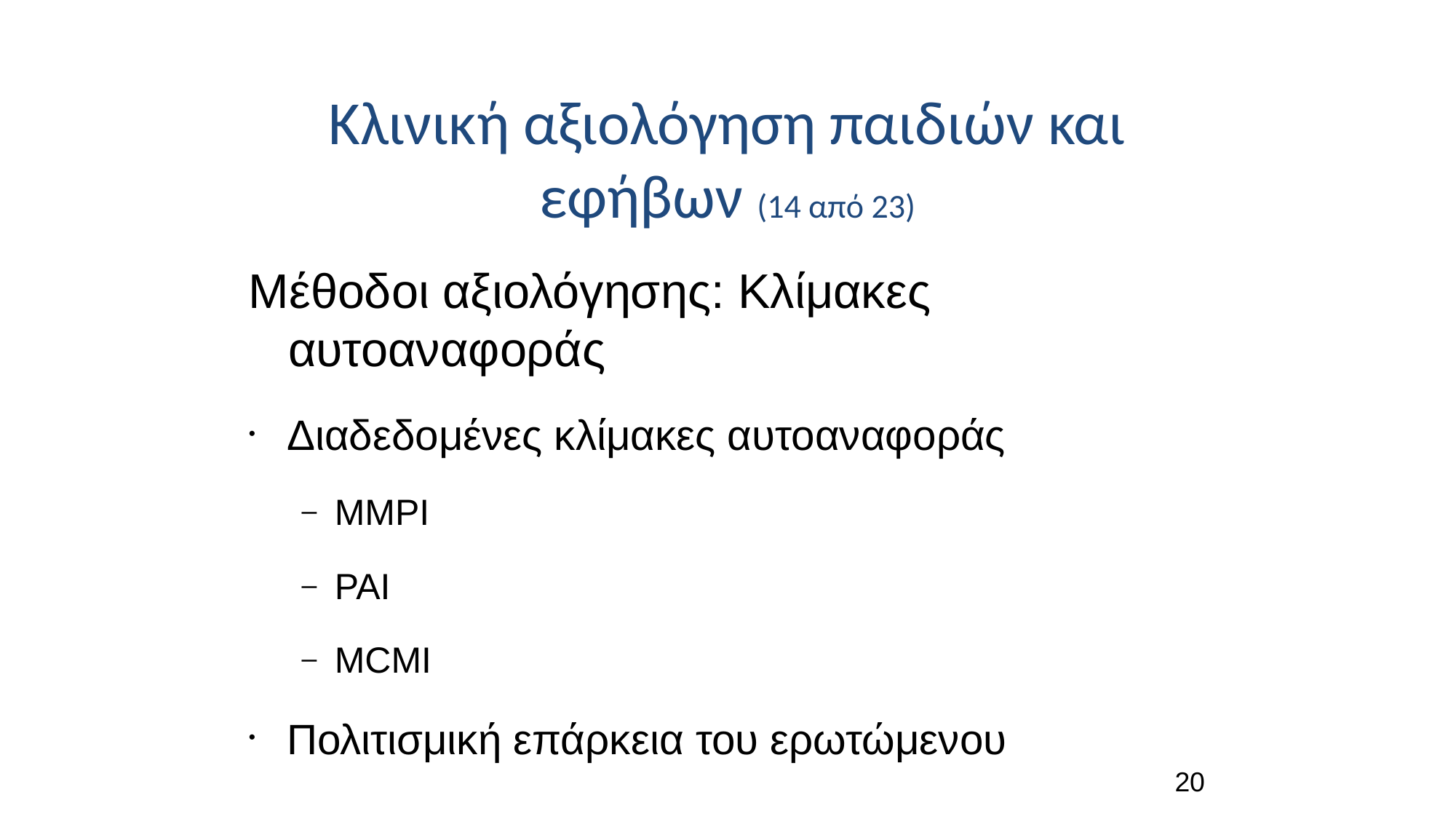

Κλινική αξιολόγηση παιδιών και εφήβων (14 από 23)
Μέθοδοι αξιολόγησης: Κλίμακες αυτοαναφοράς
Διαδεδομένες κλίμακες αυτοαναφοράς
MMPI
PAI
MCMI
Πολιτισμική επάρκεια του ερωτώμενου
20